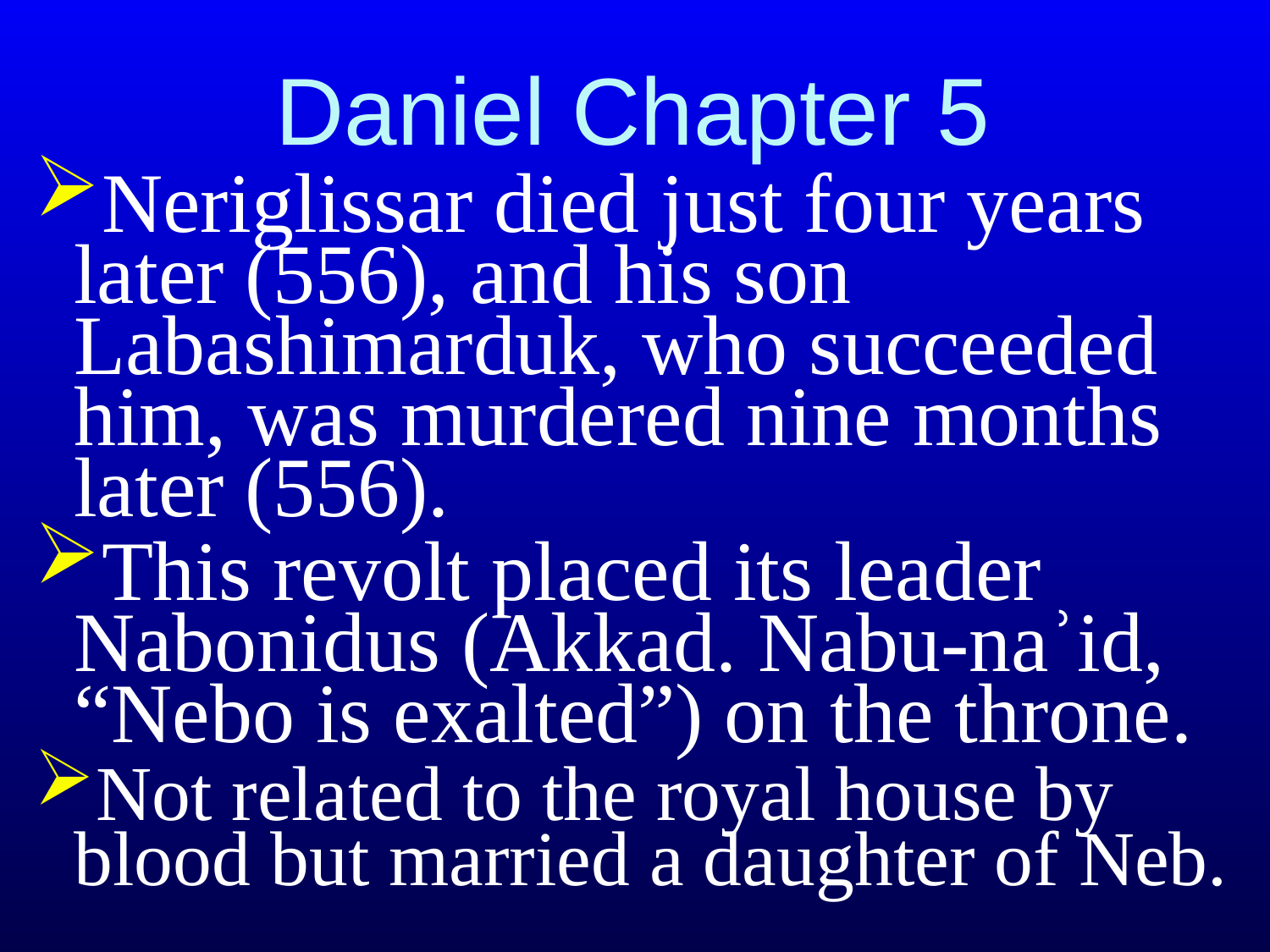

# Daniel Chapter 5
Neriglissar died just four years later (556), and his son Labashimarduk, who succeeded him, was murdered nine months later (556).
This revolt placed its leader Nabonidus (Akkad. Nabu-naʾid, “Nebo is exalted”) on the throne.
Not related to the royal house by blood but married a daughter of Neb.